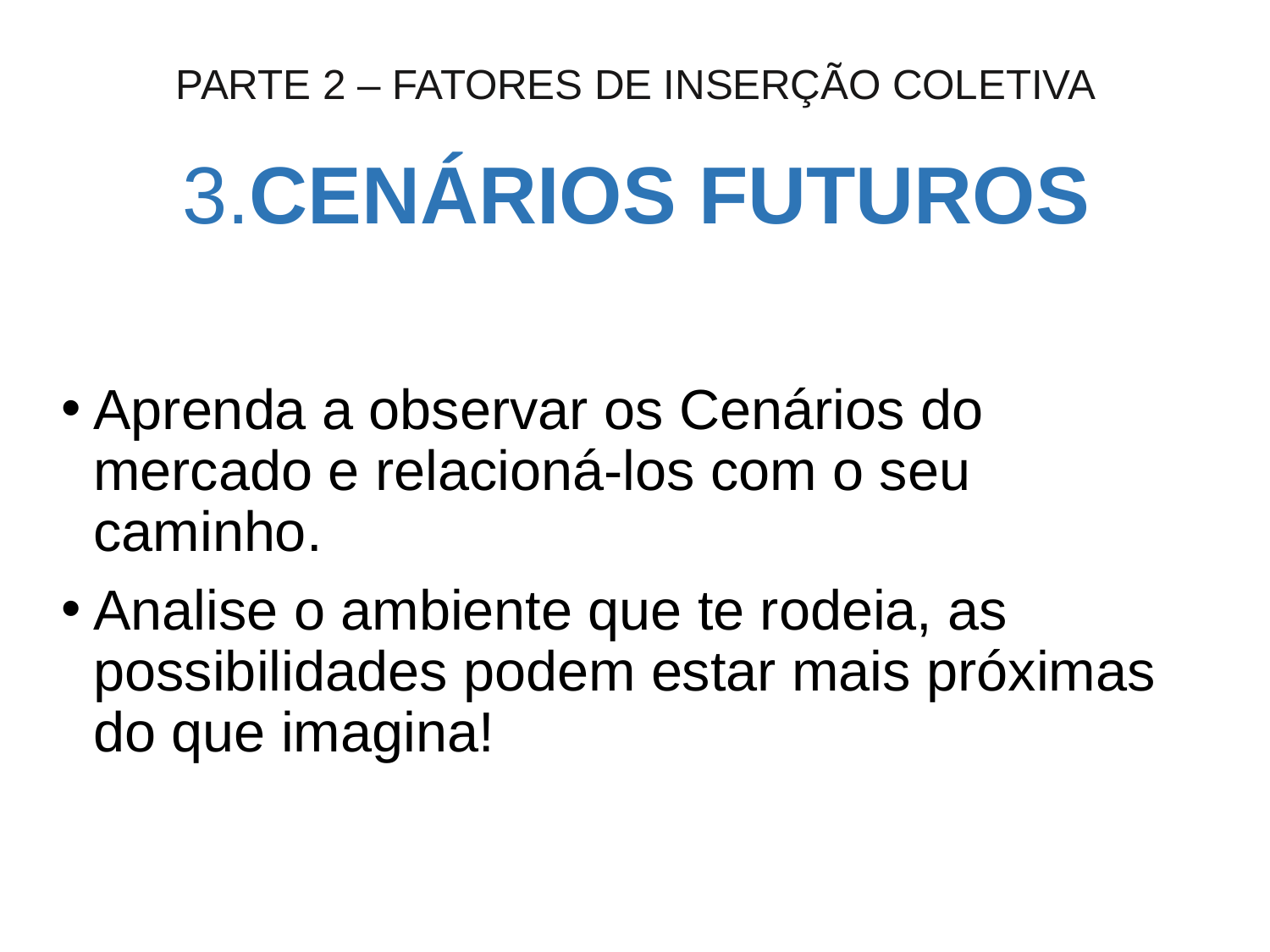

# PARTE 2 – FATORES DE INSERÇÃO COLETIVA 3.CENÁRIOS FUTUROS
Aprenda a observar os Cenários do mercado e relacioná-los com o seu caminho.
Analise o ambiente que te rodeia, as possibilidades podem estar mais próximas do que imagina!